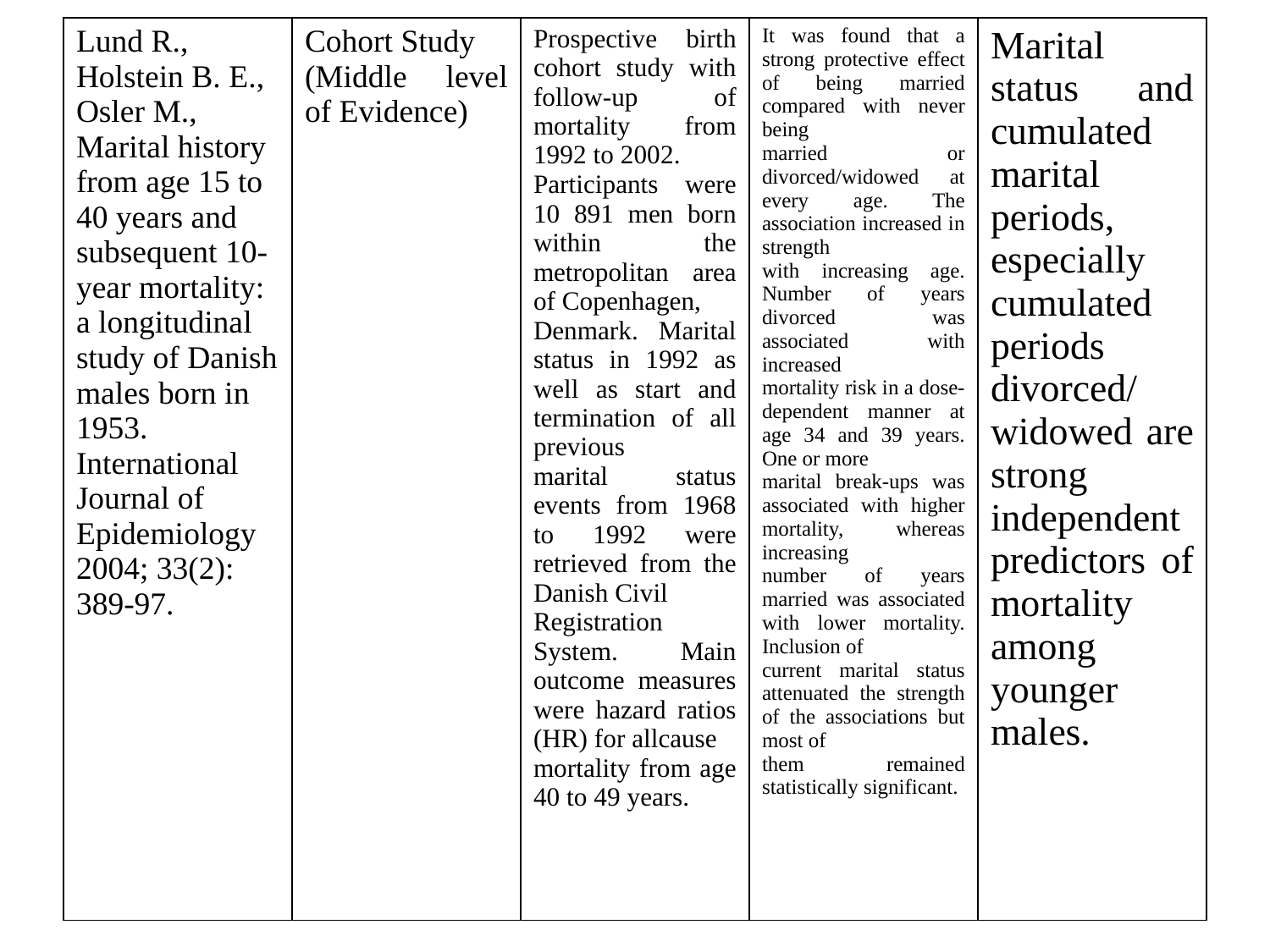

| Lund R., Holstein B. E., Osler M., Marital history from age 15 to 40 years and subsequent 10-year mortality: a longitudinal study of Danish males born in 1953. International Journal of Epidemiology 2004; 33(2): 389-97. | Cohort Study (Middle level of Evidence) | Prospective birth cohort study with follow-up of mortality from 1992 to 2002. Participants were 10 891 men born within the metropolitan area of Copenhagen, Denmark. Marital status in 1992 as well as start and termination of all previous marital status events from 1968 to 1992 were retrieved from the Danish Civil Registration System. Main outcome measures were hazard ratios (HR) for allcause mortality from age 40 to 49 years. | It was found that a strong protective effect of being married compared with never being married or divorced/widowed at every age. The association increased in strength with increasing age. Number of years divorced was associated with increased mortality risk in a dose-dependent manner at age 34 and 39 years. One or more marital break-ups was associated with higher mortality, whereas increasing number of years married was associated with lower mortality. Inclusion of current marital status attenuated the strength of the associations but most of them remained statistically significant. | Marital status and cumulated marital periods, especially cumulated periods divorced/widowed are strong independent predictors of mortality among younger males. |
| --- | --- | --- | --- | --- |
#